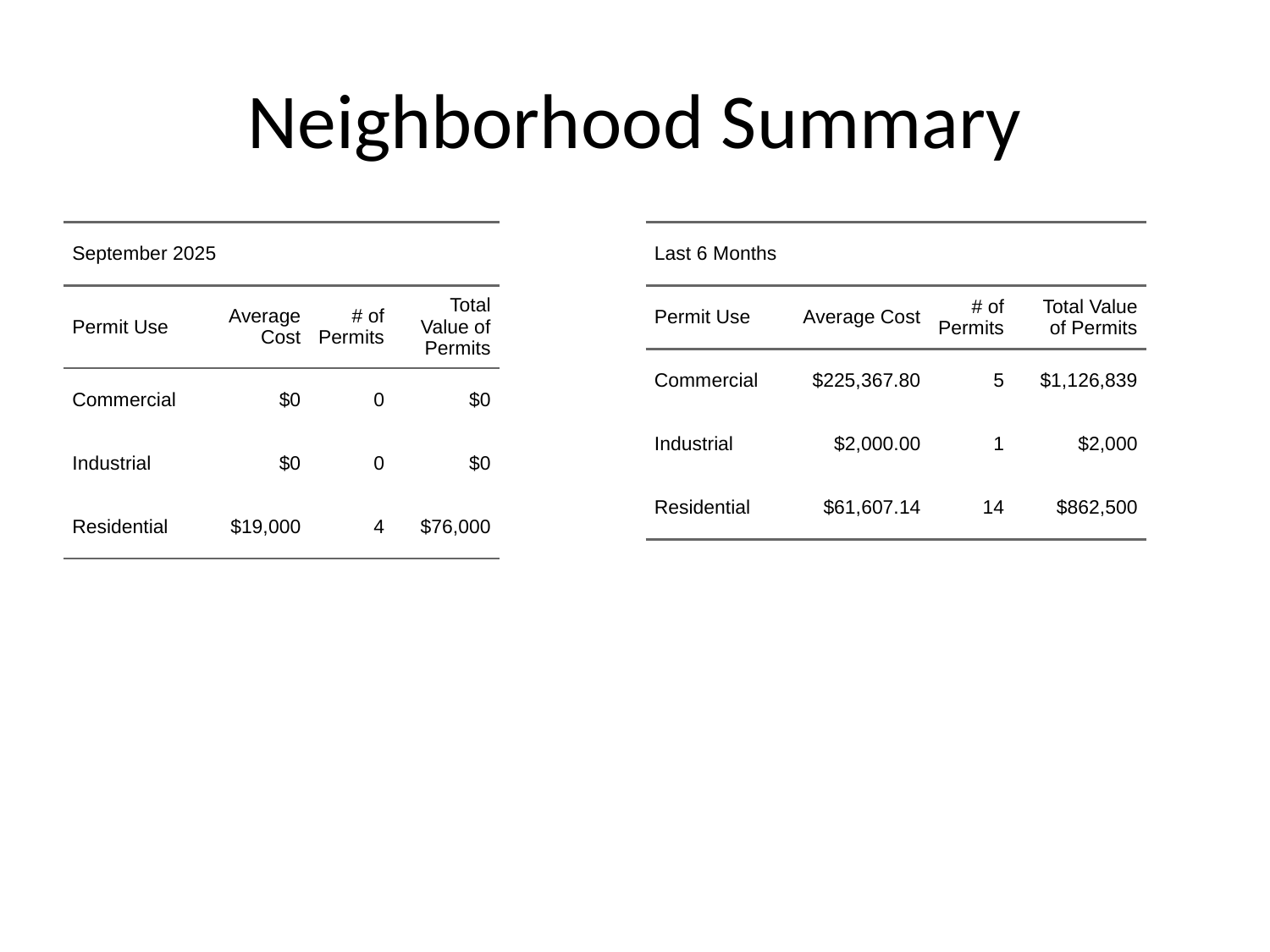

# Neighborhood Summary
| September 2025 | September 2025 | September 2025 | September 2025 |
| --- | --- | --- | --- |
| Permit Use | Average Cost | # of Permits | Total Value of Permits |
| Commercial | $0 | 0 | $0 |
| Industrial | $0 | 0 | $0 |
| Residential | $19,000 | 4 | $76,000 |
| Last 6 Months | Last 6 Months | Last 6 Months | Last 6 Months |
| --- | --- | --- | --- |
| Permit Use | Average Cost | # of Permits | Total Value of Permits |
| Commercial | $225,367.80 | 5 | $1,126,839 |
| Industrial | $2,000.00 | 1 | $2,000 |
| Residential | $61,607.14 | 14 | $862,500 |